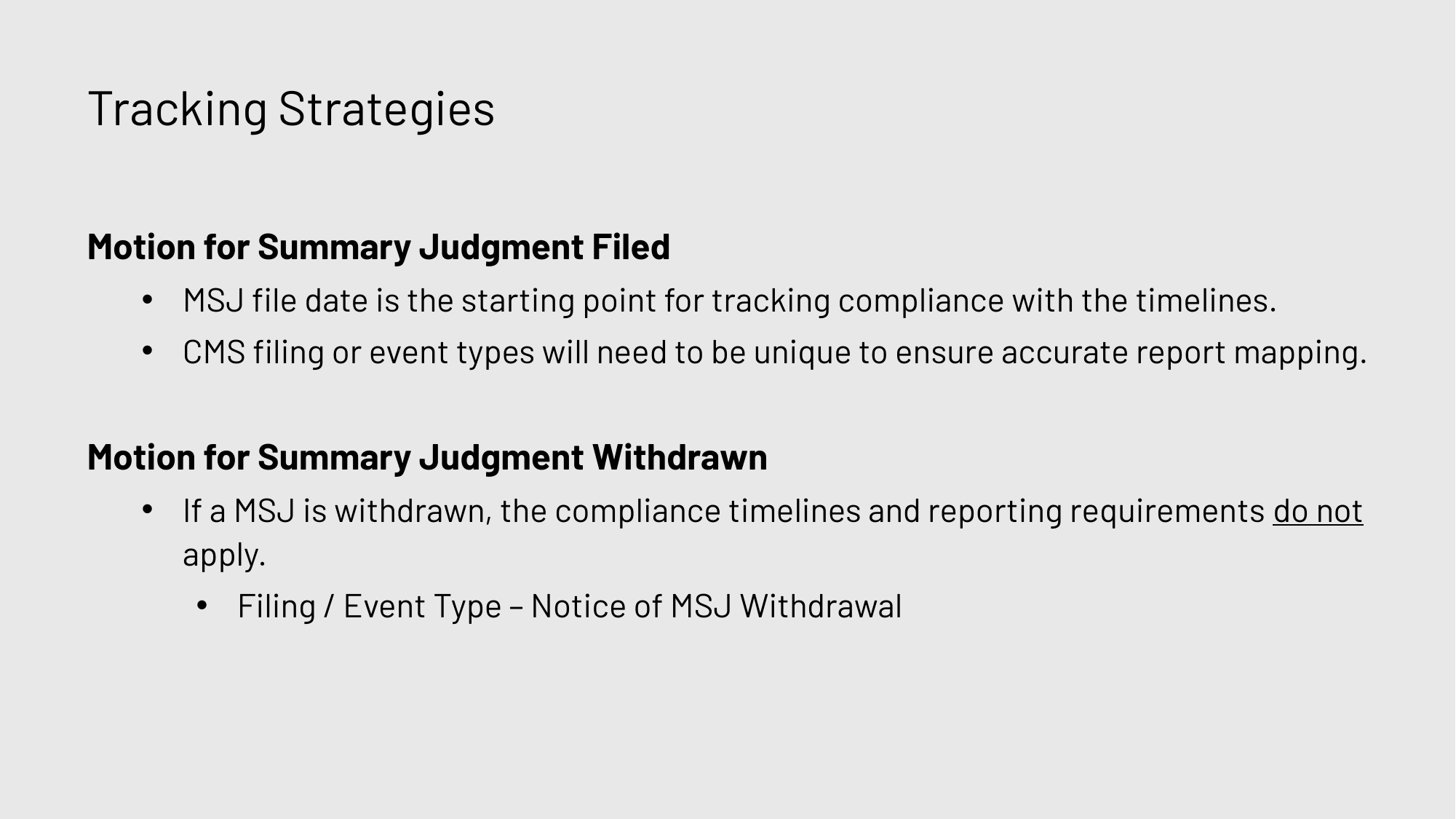

Tracking Strategies

Motion for Summary Judgment Filed
MSJ file date is the starting point for tracking compliance with the timelines.
CMS filing or event types will need to be unique to ensure accurate report mapping.
Motion for Summary Judgment Withdrawn
If a MSJ is withdrawn, the compliance timelines and reporting requirements do not apply.
Filing / Event Type – Notice of MSJ Withdrawal